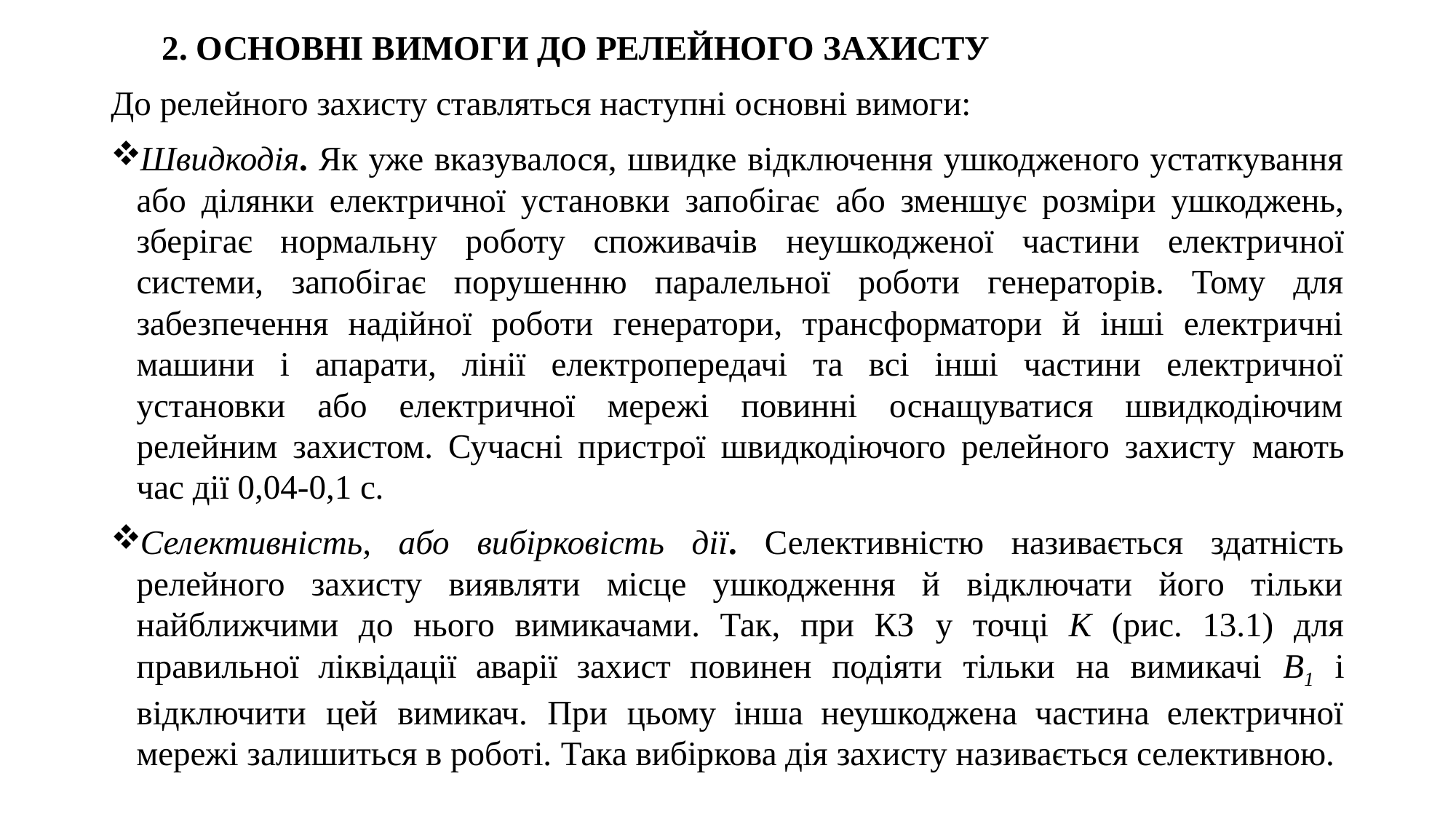

2. ОСНОВНІ ВИМОГИ ДО РЕЛЕЙНОГО ЗАХИСТУ
До релейного захисту ставляться наступні основні вимоги:
Швидкодія. Як уже вказувалося, швидке відключення ушкодженого устаткування або ділянки електричної установки запобігає або зменшує розміри ушкоджень, зберігає нормальну роботу споживачів неушкодженої частини електричної системи, запобігає порушенню паралельної роботи генераторів. Тому для забезпечення надійної роботи генератори, трансформатори й інші електричні машини і апарати, лінії електропередачі та всі інші частини електричної установки або електричної мережі повинні оснащуватися швидкодіючим релейним захистом. Сучасні пристрої швидкодіючого релейного захисту мають час дії 0,04-0,1 с.
Селективність, або вибірковість дії. Селективністю називається здатність релейного захисту виявляти місце ушкодження й відключати його тільки найближчими до нього вимикачами. Так, при КЗ у точці К (рис. 13.1) для правильної ліквідації аварії захист повинен подіяти тільки на вимикачі В1 і відключити цей вимикач. При цьому інша неушкоджена частина електричної мережі залишиться в роботі. Така вибіркова дія захисту називається селективною.